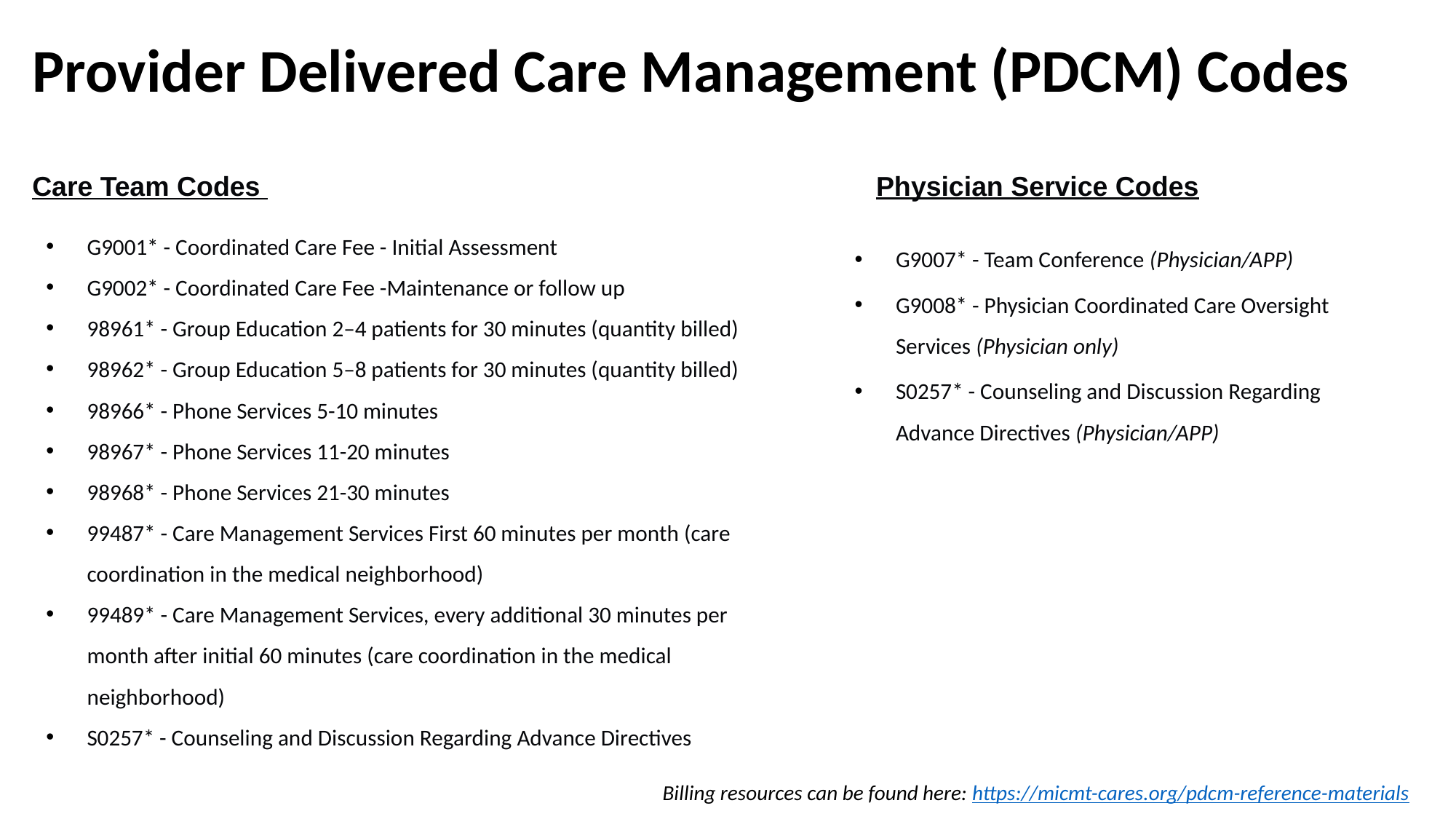

# Provider Delivered Care Management (PDCM) Codes
Physician Service Codes
Care Team Codes
G9001* - Coordinated Care Fee - Initial Assessment
G9002* - Coordinated Care Fee -Maintenance or follow up
98961* - Group Education 2–4 patients for 30 minutes (quantity billed)
98962* - Group Education 5–8 patients for 30 minutes (quantity billed)
98966* - Phone Services 5-10 minutes
98967* - Phone Services 11-20 minutes
98968* - Phone Services 21-30 minutes
99487* - Care Management Services First 60 minutes per month (care coordination in the medical neighborhood)
99489* - Care Management Services, every additional 30 minutes per month after initial 60 minutes (care coordination in the medical neighborhood)
S0257* - Counseling and Discussion Regarding Advance Directives

G9007* - Team Conference (Physician/APP)
G9008* - Physician Coordinated Care Oversight Services (Physician only)
S0257* - Counseling and Discussion Regarding Advance Directives (Physician/APP)

Billing resources can be found here: https://micmt-cares.org/pdcm-reference-materials